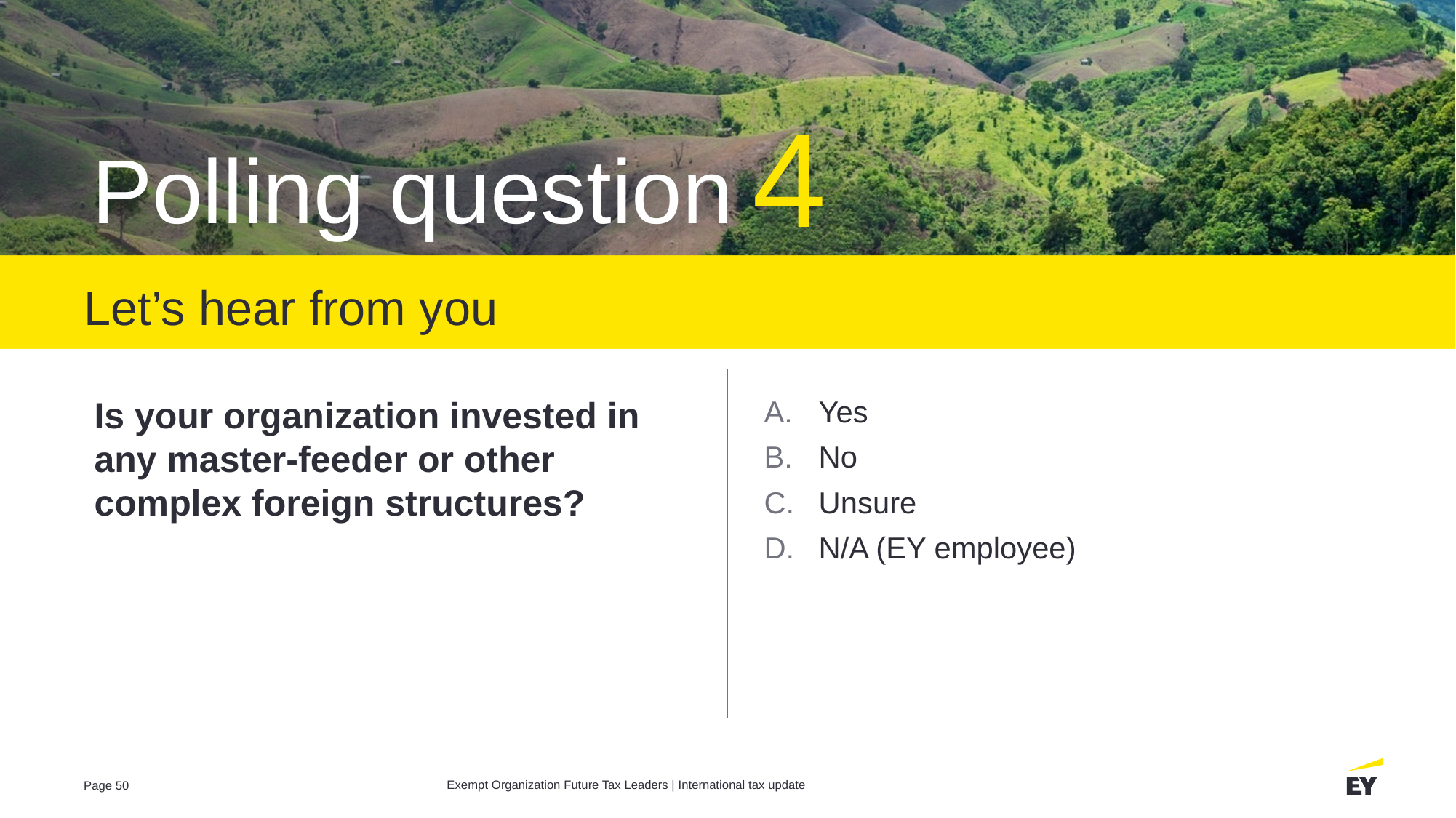

4

Let’s hear from you
Is your organization invested in any master-feeder or other complex foreign structures?
Yes
No
Unsure
N/A (EY employee)

Exempt Organization Future Tax Leaders | International tax update